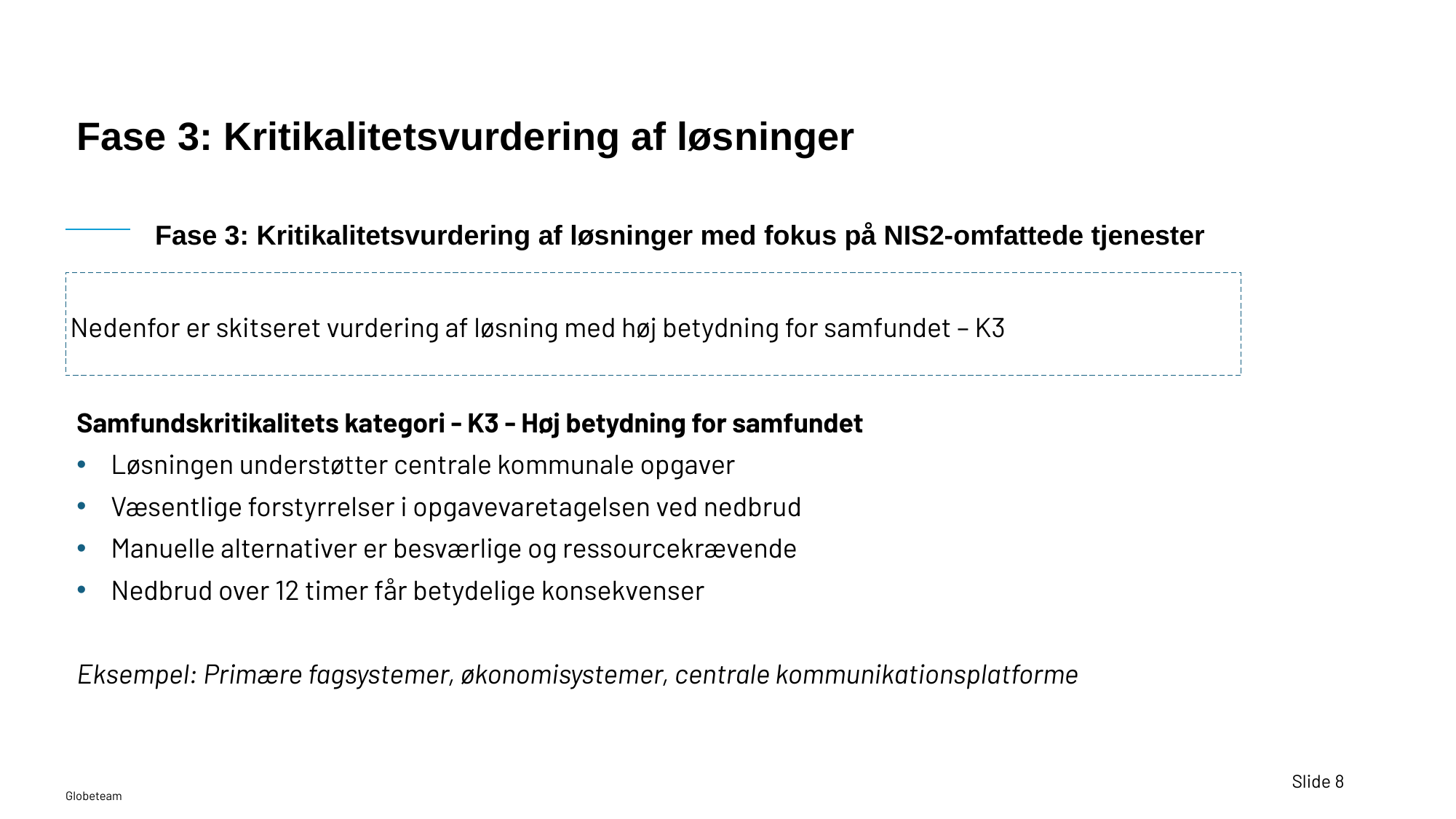

Fase 3: Kritikalitetsvurdering af løsninger
# Fase 3: Kritikalitetsvurdering af løsninger med fokus på NIS2-omfattede tjenester
Nedenfor er skitseret vurdering af løsning med høj betydning for samfundet – K3
Samfundskritikalitets kategori - K3 - Høj betydning for samfundet
Løsningen understøtter centrale kommunale opgaver
Væsentlige forstyrrelser i opgavevaretagelsen ved nedbrud
Manuelle alternativer er besværlige og ressourcekrævende
Nedbrud over 12 timer får betydelige konsekvenser

Eksempel: Primære fagsystemer, økonomisystemer, centrale kommunikationsplatforme
Slide 8